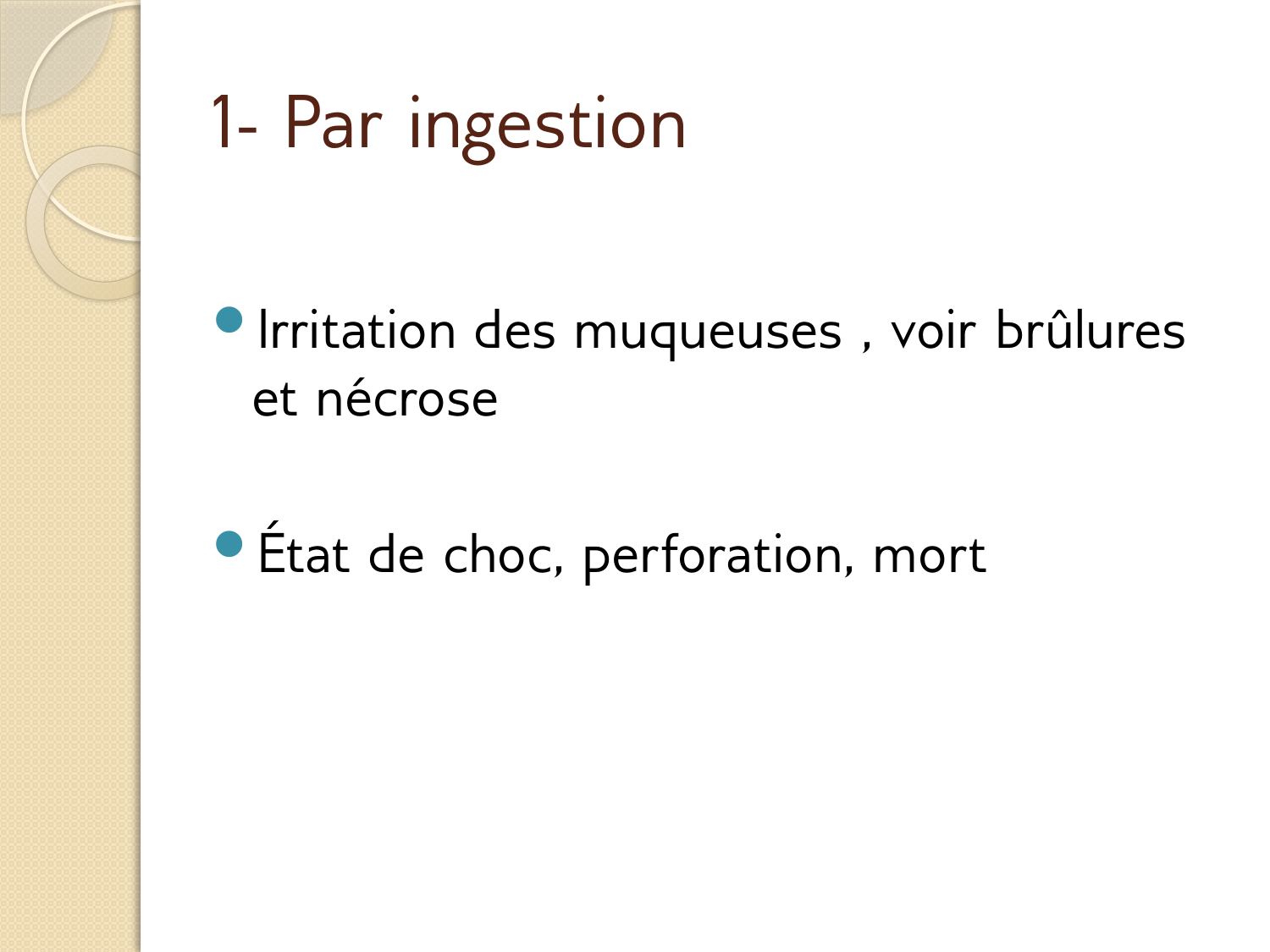

# 1- Par ingestion
Irritation des muqueuses , voir brûlures et nécrose

État de choc, perforation, mort